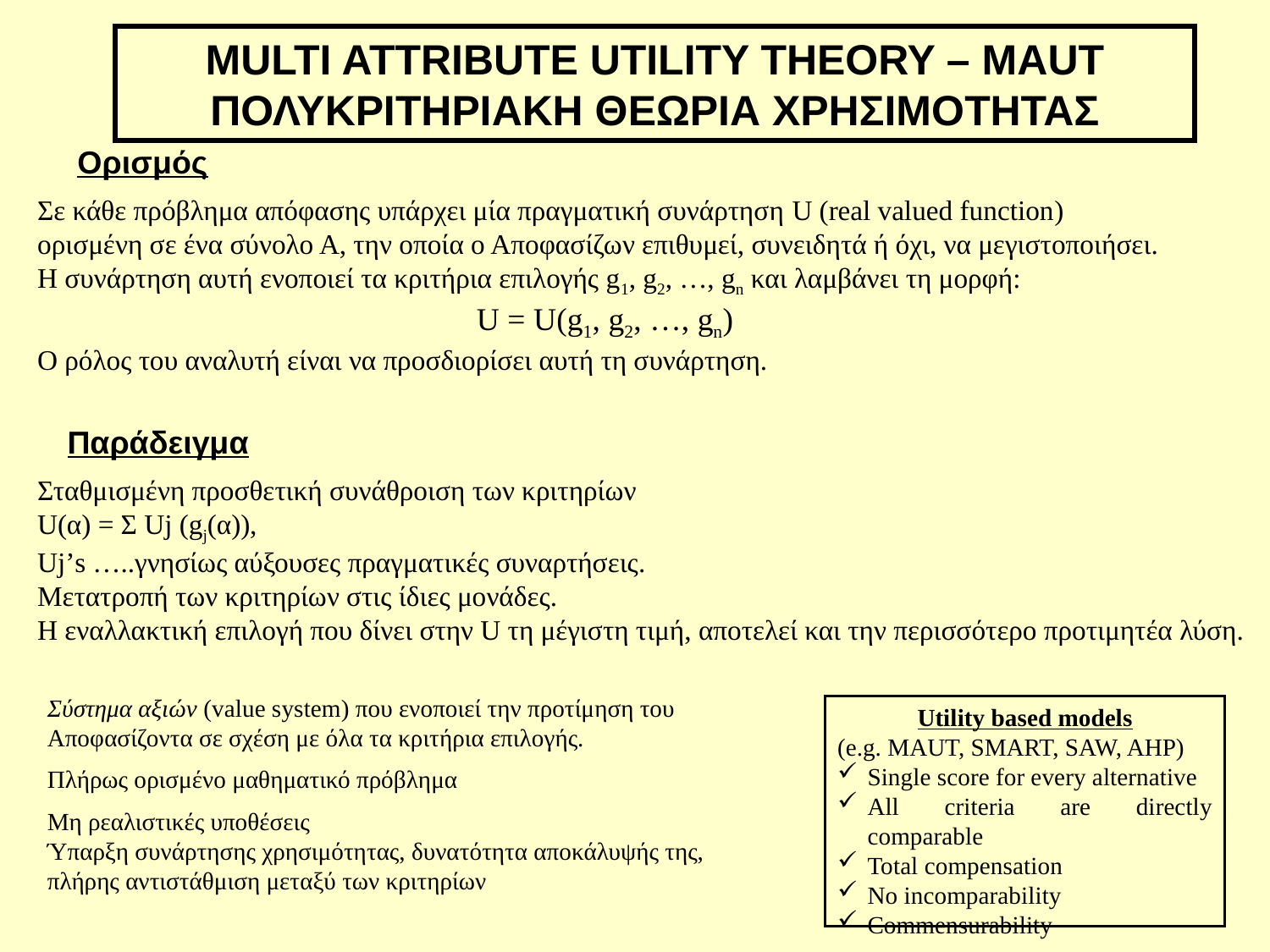

MULTI ATTRIBUTE UTILITY THEORY – MAUT
ΠΟΛΥΚΡΙΤΗΡΙΑΚΗ ΘΕΩΡΙΑ ΧΡΗΣΙΜΟΤΗΤΑΣ
Ορισμός
Σε κάθε πρόβλημα απόφασης υπάρχει μία πραγματική συνάρτηση U (real valued function) ορισμένη σε ένα σύνολο Α, την οποία ο Αποφασίζων επιθυμεί, συνειδητά ή όχι, να μεγιστοποιήσει. Η συνάρτηση αυτή ενοποιεί τα κριτήρια επιλογής g1, g2, …, gn και λαμβάνει τη μορφή:
U = U(g1, g2, …, gn)
Ο ρόλος του αναλυτή είναι να προσδιορίσει αυτή τη συνάρτηση.
Παράδειγμα
Σταθμισμένη προσθετική συνάθροιση των κριτηρίων
U(α) = Σ Uj (gj(α)),
Uj’s …..γνησίως αύξουσες πραγματικές συναρτήσεις.
Μετατροπή των κριτηρίων στις ίδιες μονάδες.
Η εναλλακτική επιλογή που δίνει στην U τη μέγιστη τιμή, αποτελεί και την περισσότερο προτιμητέα λύση.
Σύστημα αξιών (value system) που ενοποιεί την προτίμηση του Αποφασίζοντα σε σχέση με όλα τα κριτήρια επιλογής.
Πλήρως ορισμένο μαθηματικό πρόβλημα
Μη ρεαλιστικές υποθέσεις
Ύπαρξη συνάρτησης χρησιμότητας, δυνατότητα αποκάλυψής της, πλήρης αντιστάθμιση μεταξύ των κριτηρίων
Utility based models
(e.g. MAUT, SMART, SAW, AHP)
Single score for every alternative
All criteria are directly comparable
Total compensation
No incomparability
Commensurability